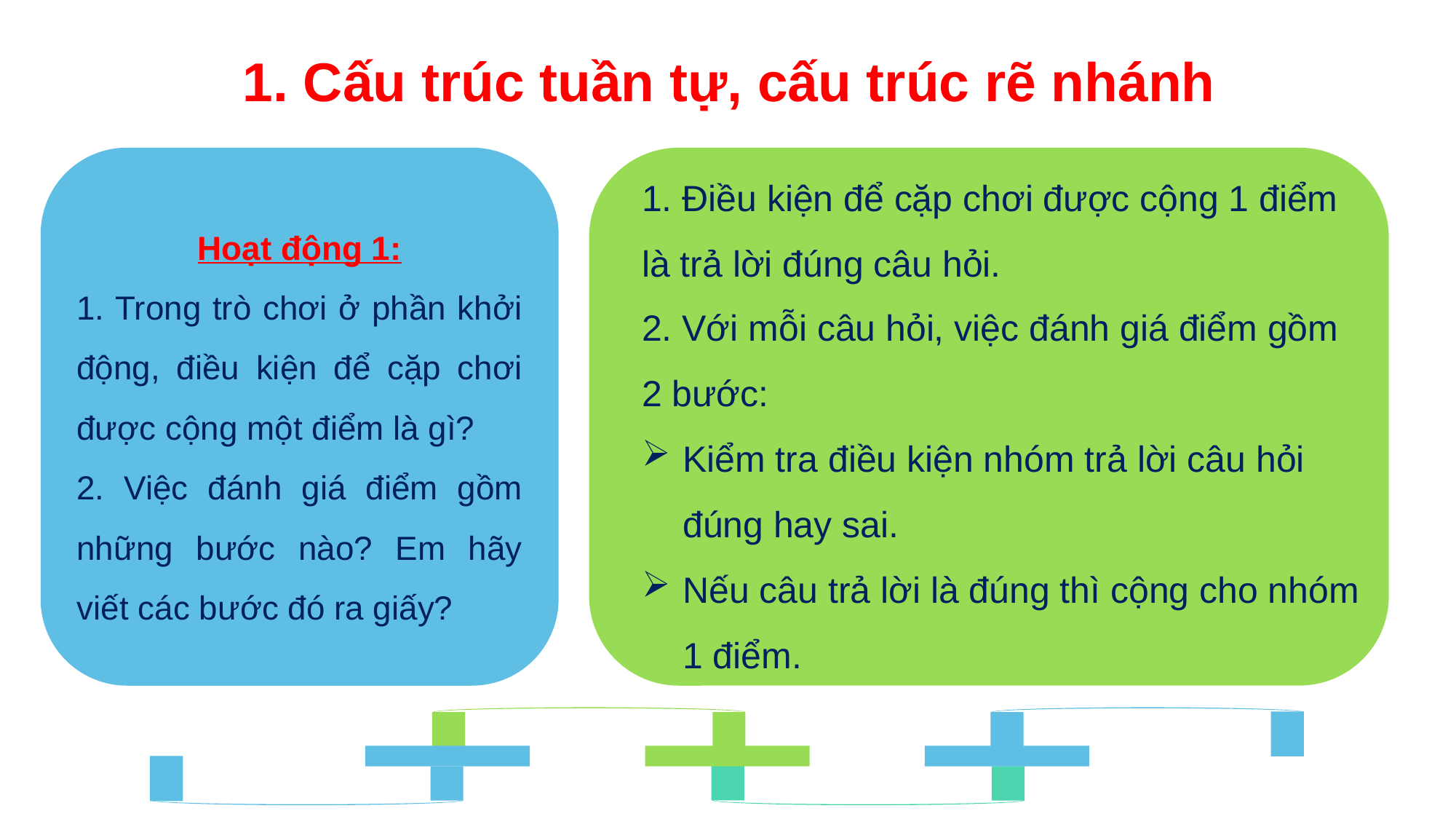

1. Cấu trúc tuần tự, cấu trúc rẽ nhánh
Hoạt động 1:
1. Trong trò chơi ở phần khởi động, điều kiện để cặp chơi được cộng một điểm là gì?
2. Việc đánh giá điểm gồm những bước nào? Em hãy viết các bước đó ra giấy?

1. Điều kiện để cặp chơi được cộng 1 điểm là trả lời đúng câu hỏi.

2. Với mỗi câu hỏi, việc đánh giá điểm gồm 2 bước:
Kiểm tra điều kiện nhóm trả lời câu hỏi đúng hay sai.
Nếu câu trả lời là đúng thì cộng cho nhóm 1 điểm.
Content  Here